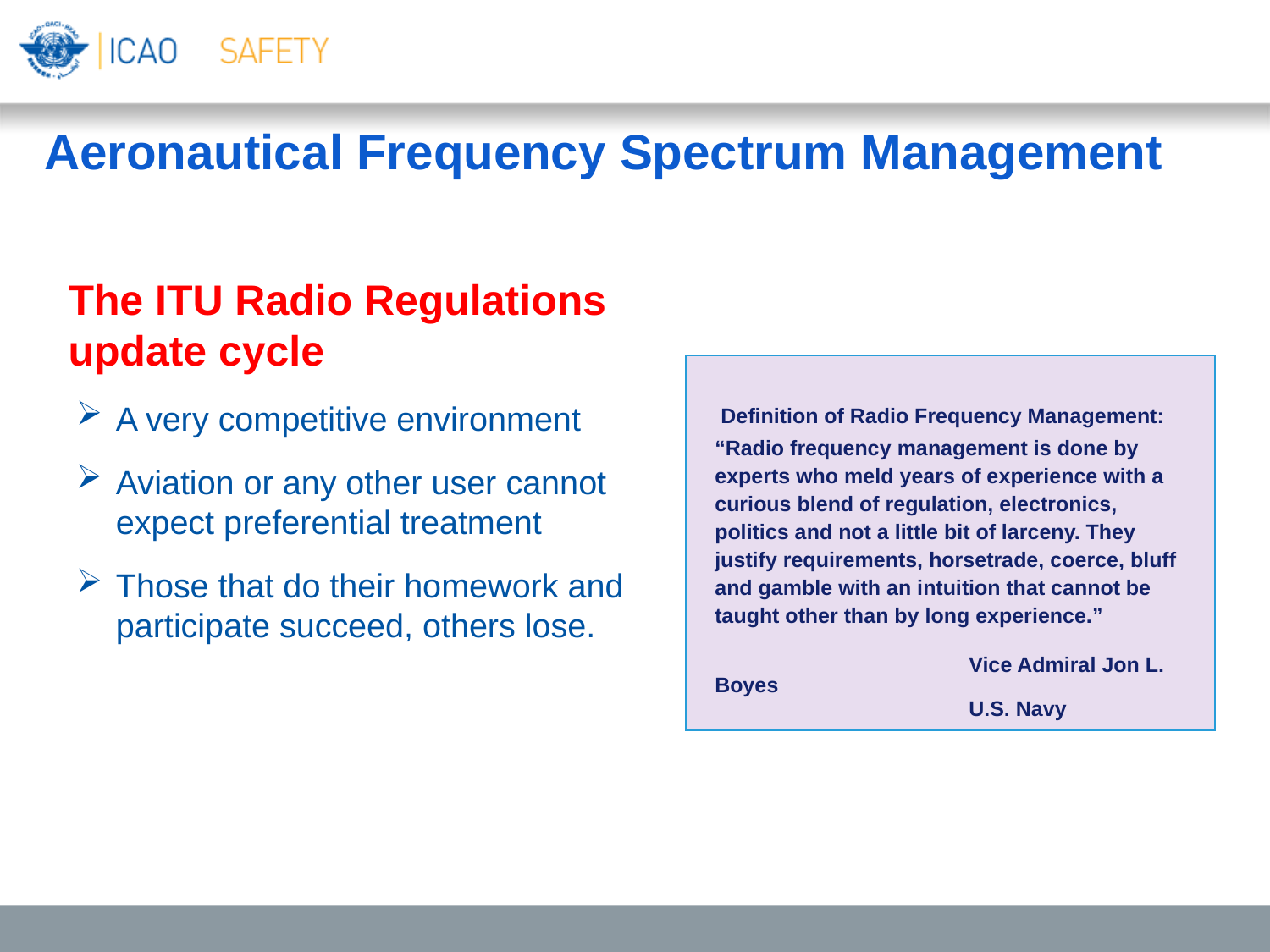

Aeronautical Frequency Spectrum Management
The ITU Radio Regulations update cycle
A very competitive environment
Aviation or any other user cannot expect preferential treatment
Those that do their homework and participate succeed, others lose.

	 Definition of Radio Frequency Management:
	“Radio frequency management is done by experts who meld years of experience with a curious blend of regulation, electronics, politics and not a little bit of larceny. They justify requirements, horsetrade, coerce, bluff and gamble with an intuition that cannot be taught other than by long experience.”

			Vice Admiral Jon L. Boyes
			U.S. Navy